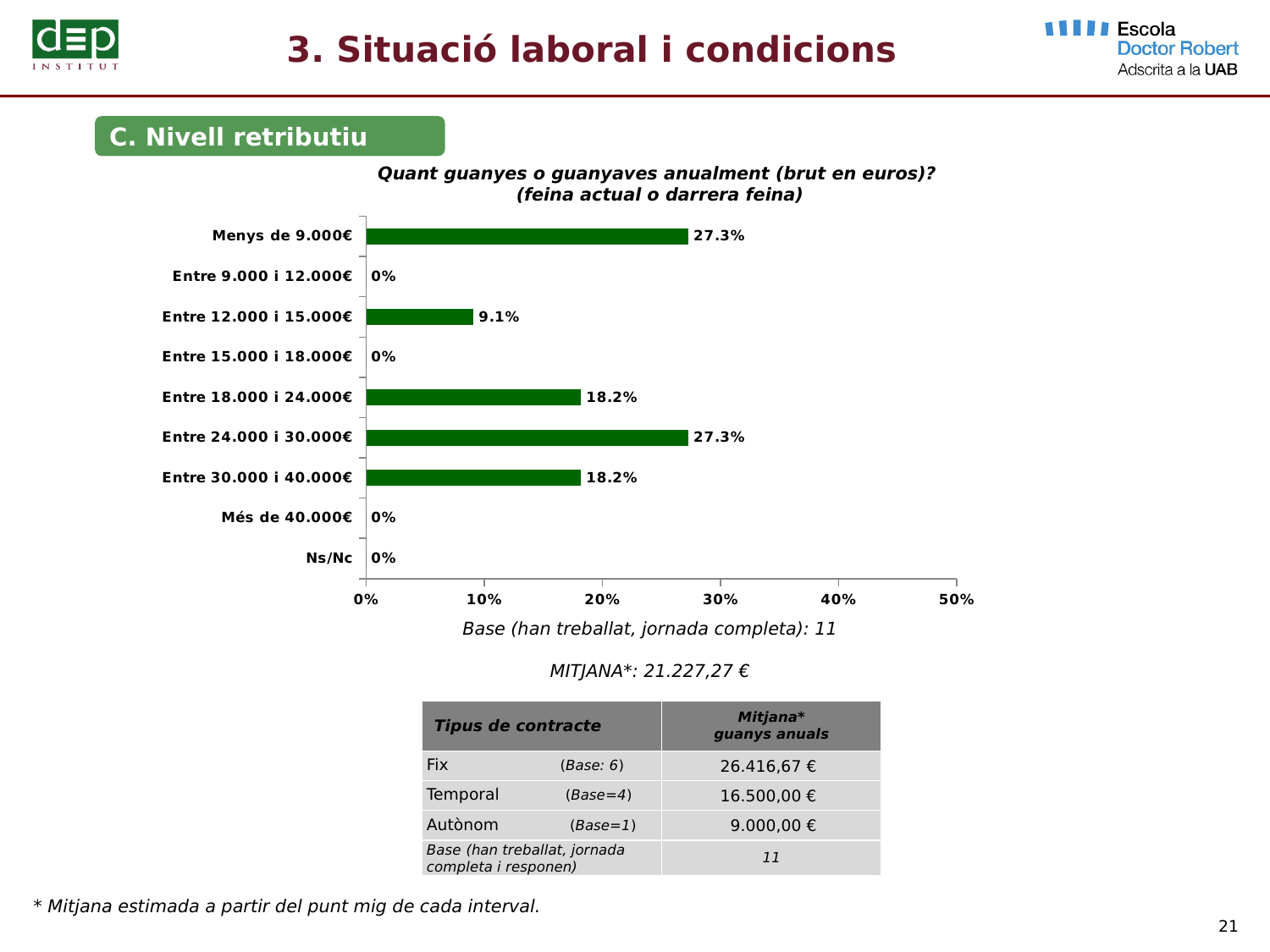

3. Situació laboral i condicions
C. Nivell retributiu
Quant guanyes o guanyaves anualment (brut en euros)?
(feina actual o darrera feina)

### Chart

| Category | Total |
|---|---|
| Ns/Nc | 0.0 |
| Més de 40.000€ | 0.0 |
| Entre 30.000 i 40.000€ | 0.18200000000000002 |
| Entre 24.000 i 30.000€ | 0.273 |
| Entre 18.000 i 24.000€ | 0.18200000000000002 |
| Entre 15.000 i 18.000€ | 0.0 |
| Entre 12.000 i 15.000€ | 0.09100000000000003 |
| Entre 9.000 i 12.000€ | 0.0 |
| Menys de 9.000€ | 0.273 |
Base (han treballat, jornada completa): 11

MITJANA*: 21.227,27 €
| Tipus de contracte | Mitjana\* guanys anuals |
| --- | --- |
| Fix (Base: 6) | 26.416,67 € |
| Temporal (Base=4) | 16.500,00 € |
| Autònom (Base=1) | 9.000,00 € |
| Base (han treballat, jornada completa i responen) | 11 |
* Mitjana estimada a partir del punt mig de cada interval.
21